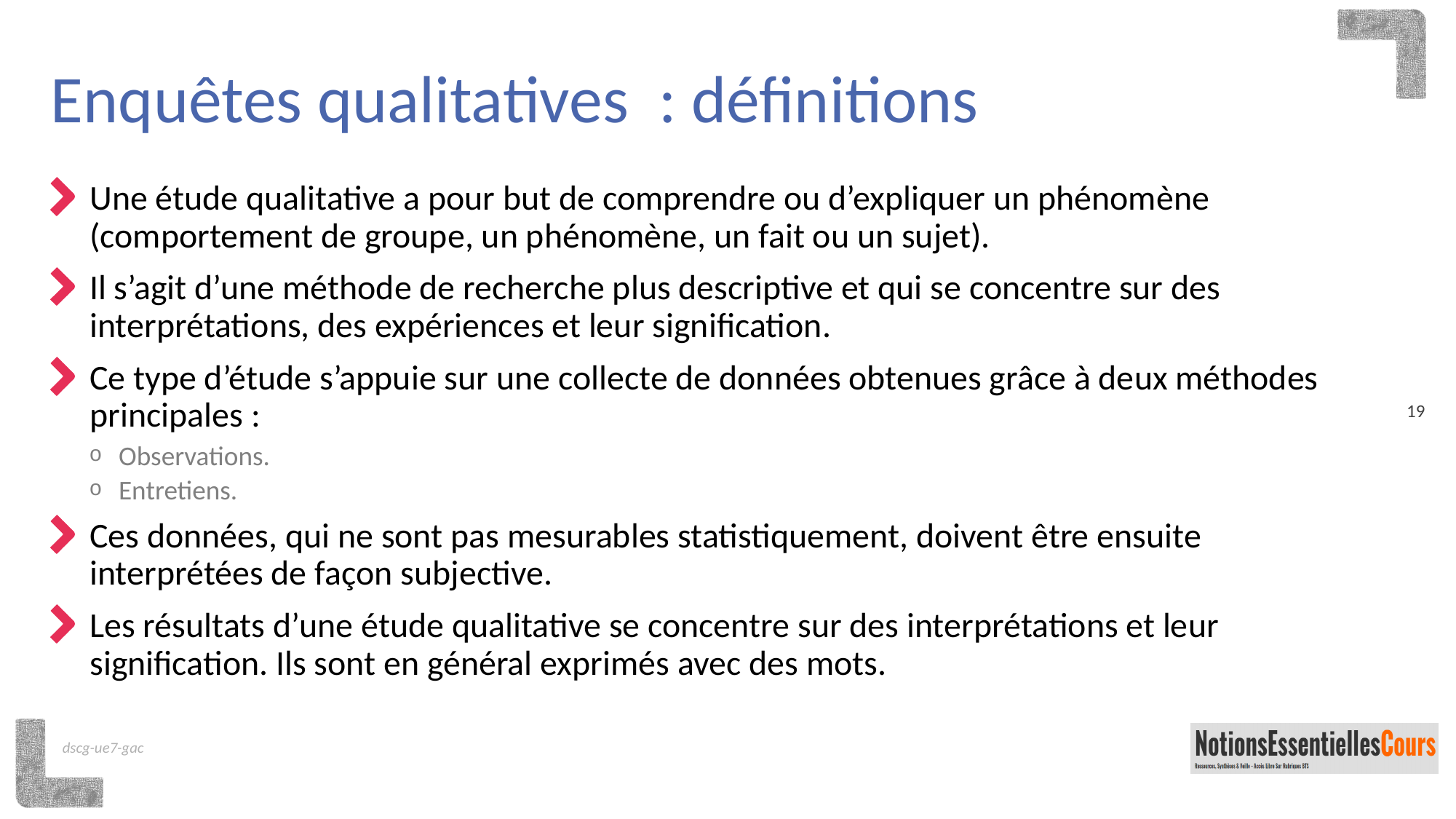

# Enquêtes qualitatives  : définitions
Une étude qualitative a pour but de comprendre ou d’expliquer un phénomène (comportement de groupe, un phénomène, un fait ou un sujet).
Il s’agit d’une méthode de recherche plus descriptive et qui se concentre sur des interprétations, des expériences et leur signification.
Ce type d’étude s’appuie sur une collecte de données obtenues grâce à deux méthodes principales :
Observations.
Entretiens.
Ces données, qui ne sont pas mesurables statistiquement, doivent être ensuite interprétées de façon subjective.
Les résultats d’une étude qualitative se concentre sur des interprétations et leur signification. Ils sont en général exprimés avec des mots.
19
dscg-ue7-gac